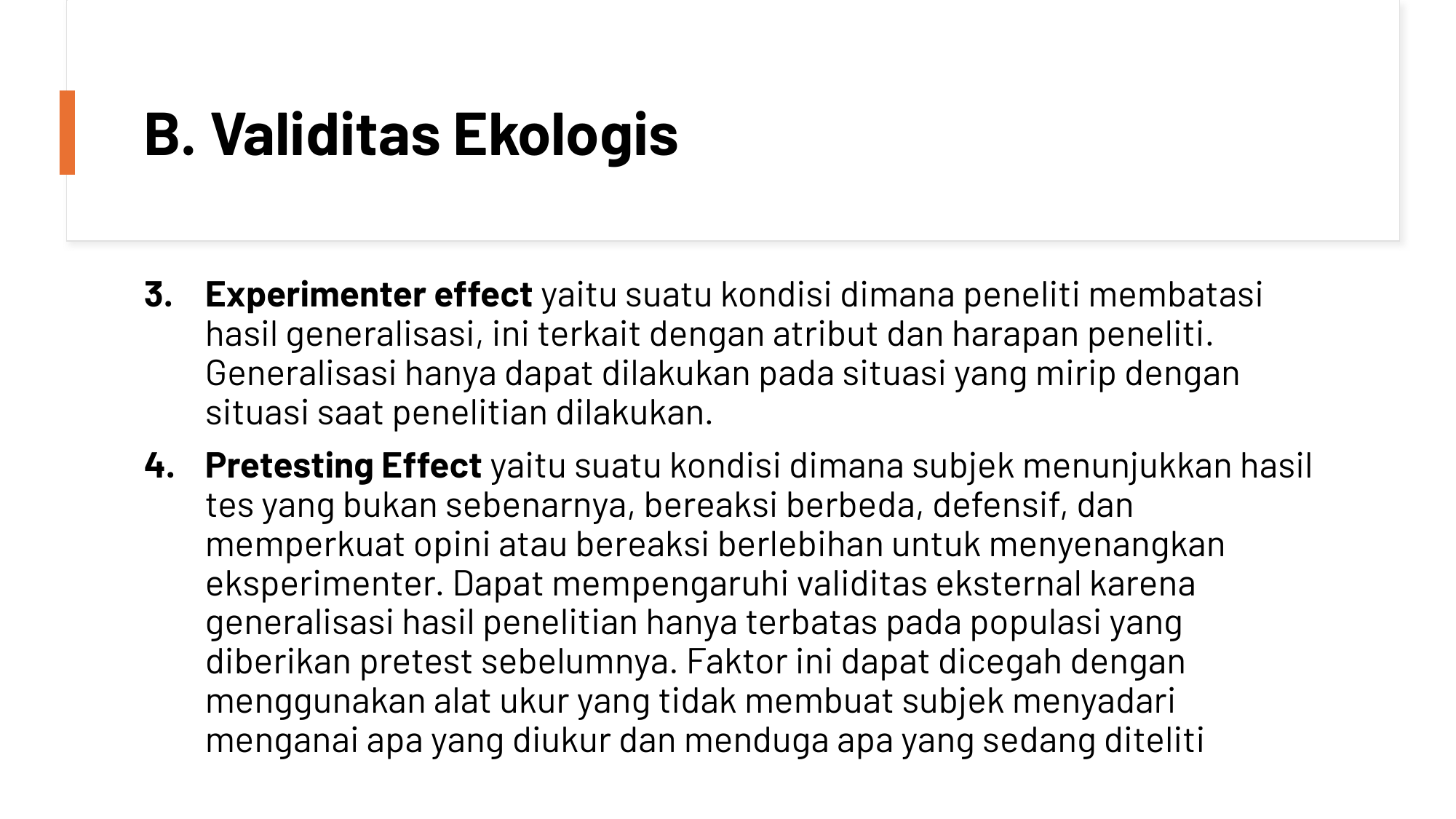

# B. Validitas Ekologis

Experimenter effect yaitu suatu kondisi dimana peneliti membatasi hasil generalisasi, ini terkait dengan atribut dan harapan peneliti. Generalisasi hanya dapat dilakukan pada situasi yang mirip dengan situasi saat penelitian dilakukan.
Pretesting Effect yaitu suatu kondisi dimana subjek menunjukkan hasil tes yang bukan sebenarnya, bereaksi berbeda, defensif, dan memperkuat opini atau bereaksi berlebihan untuk menyenangkan eksperimenter. Dapat mempengaruhi validitas eksternal karena generalisasi hasil penelitian hanya terbatas pada populasi yang diberikan pretest sebelumnya. Faktor ini dapat dicegah dengan menggunakan alat ukur yang tidak membuat subjek menyadari menganai apa yang diukur dan menduga apa yang sedang diteliti